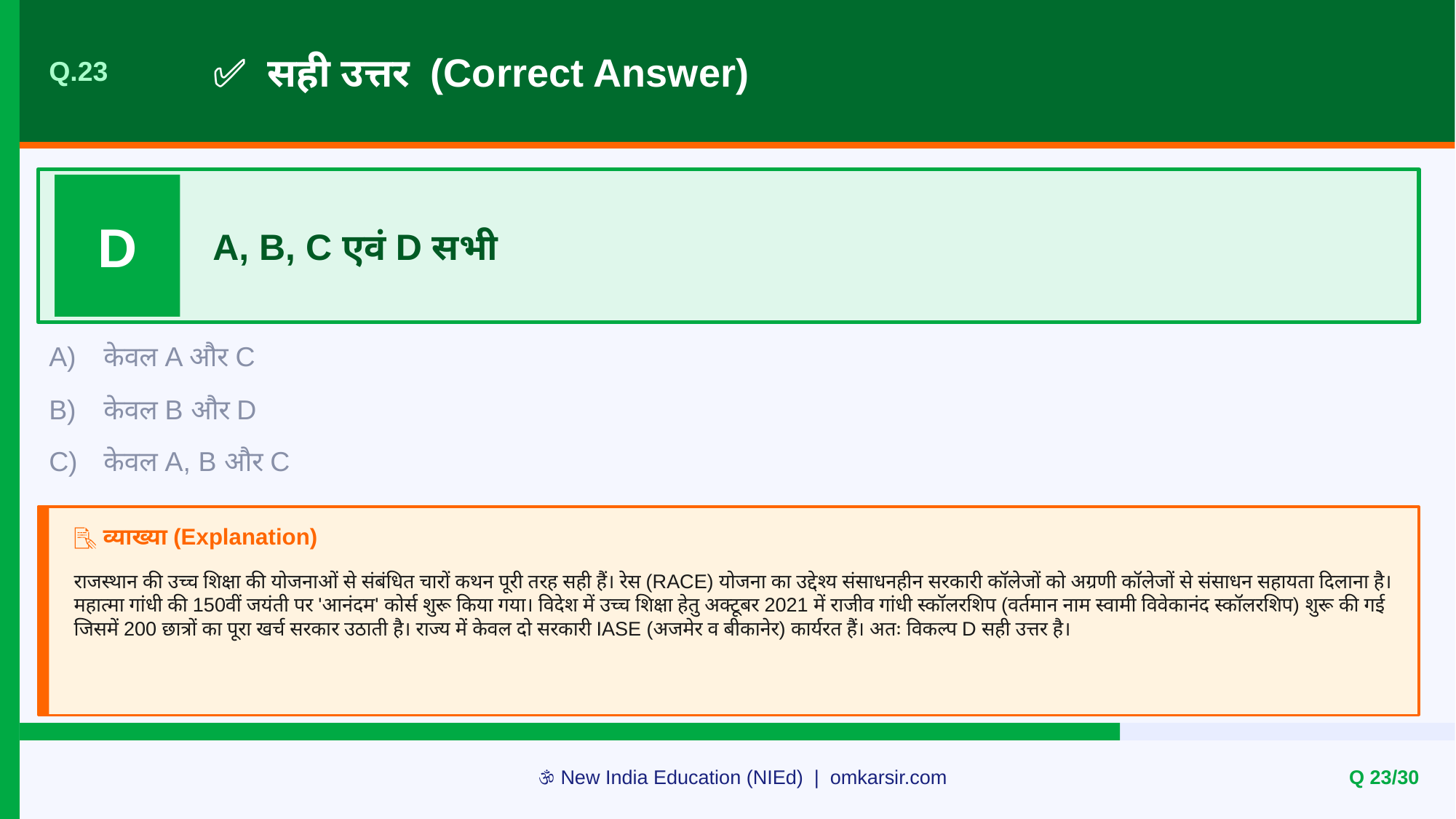

✅  सही उत्तर  (Correct Answer)
Q.23

D
A, B, C एवं D सभी
A)
केवल A और C
B)
केवल B और D
C)
केवल A, B और C

📝 व्याख्या (Explanation)
राजस्थान की उच्च शिक्षा की योजनाओं से संबंधित चारों कथन पूरी तरह सही हैं। रेस (RACE) योजना का उद्देश्य संसाधनहीन सरकारी कॉलेजों को अग्रणी कॉलेजों से संसाधन सहायता दिलाना है। महात्मा गांधी की 150वीं जयंती पर 'आनंदम' कोर्स शुरू किया गया। विदेश में उच्च शिक्षा हेतु अक्टूबर 2021 में राजीव गांधी स्कॉलरशिप (वर्तमान नाम स्वामी विवेकानंद स्कॉलरशिप) शुरू की गई जिसमें 200 छात्रों का पूरा खर्च सरकार उठाती है। राज्य में केवल दो सरकारी IASE (अजमेर व बीकानेर) कार्यरत हैं। अतः विकल्प D सही उत्तर है।

🕉️ New India Education (NIEd)  |  omkarsir.com
Q 23/30